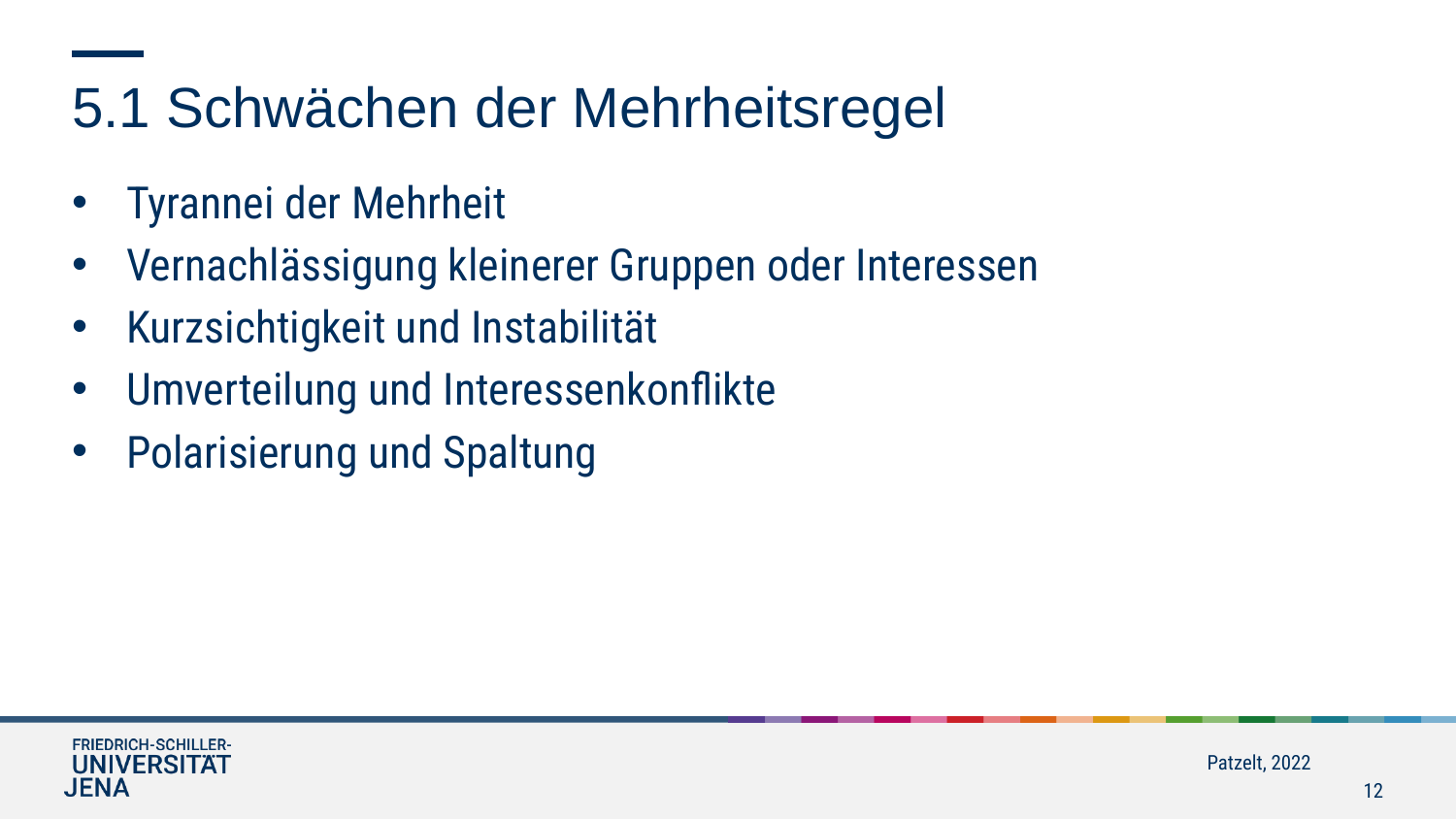

5.1 Schwächen der Mehrheitsregel
Tyrannei der Mehrheit
Vernachlässigung kleinerer Gruppen oder Interessen
Kurzsichtigkeit und Instabilität
Umverteilung und Interessenkonflikte
Polarisierung und Spaltung
Patzelt, 2022